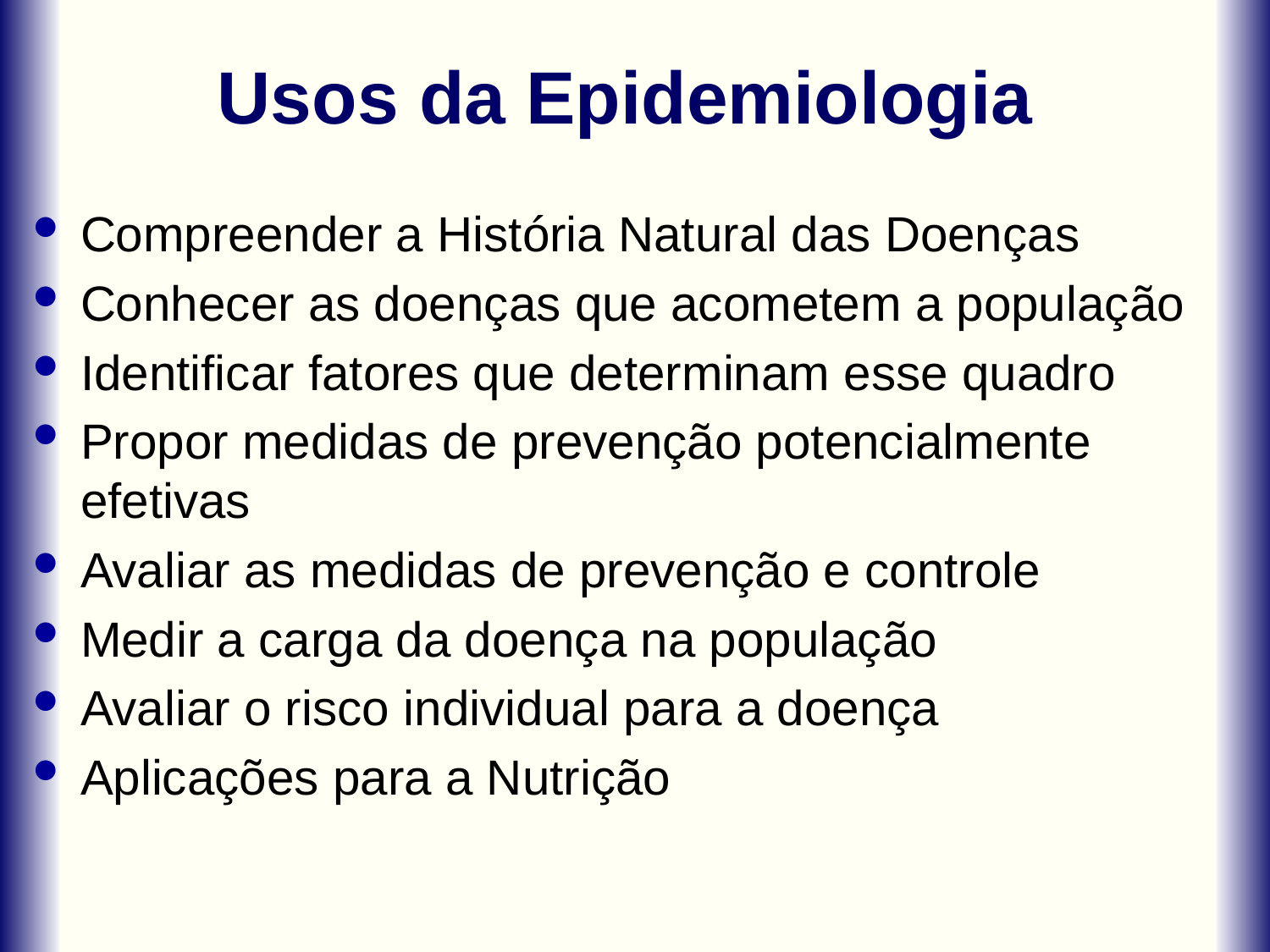

Usos da Epidemiologia
Compreender a História Natural das Doenças
Conhecer as doenças que acometem a população
Identificar fatores que determinam esse quadro
Propor medidas de prevenção potencialmente efetivas
Avaliar as medidas de prevenção e controle
Medir a carga da doença na população
Avaliar o risco individual para a doença
Aplicações para a Nutrição